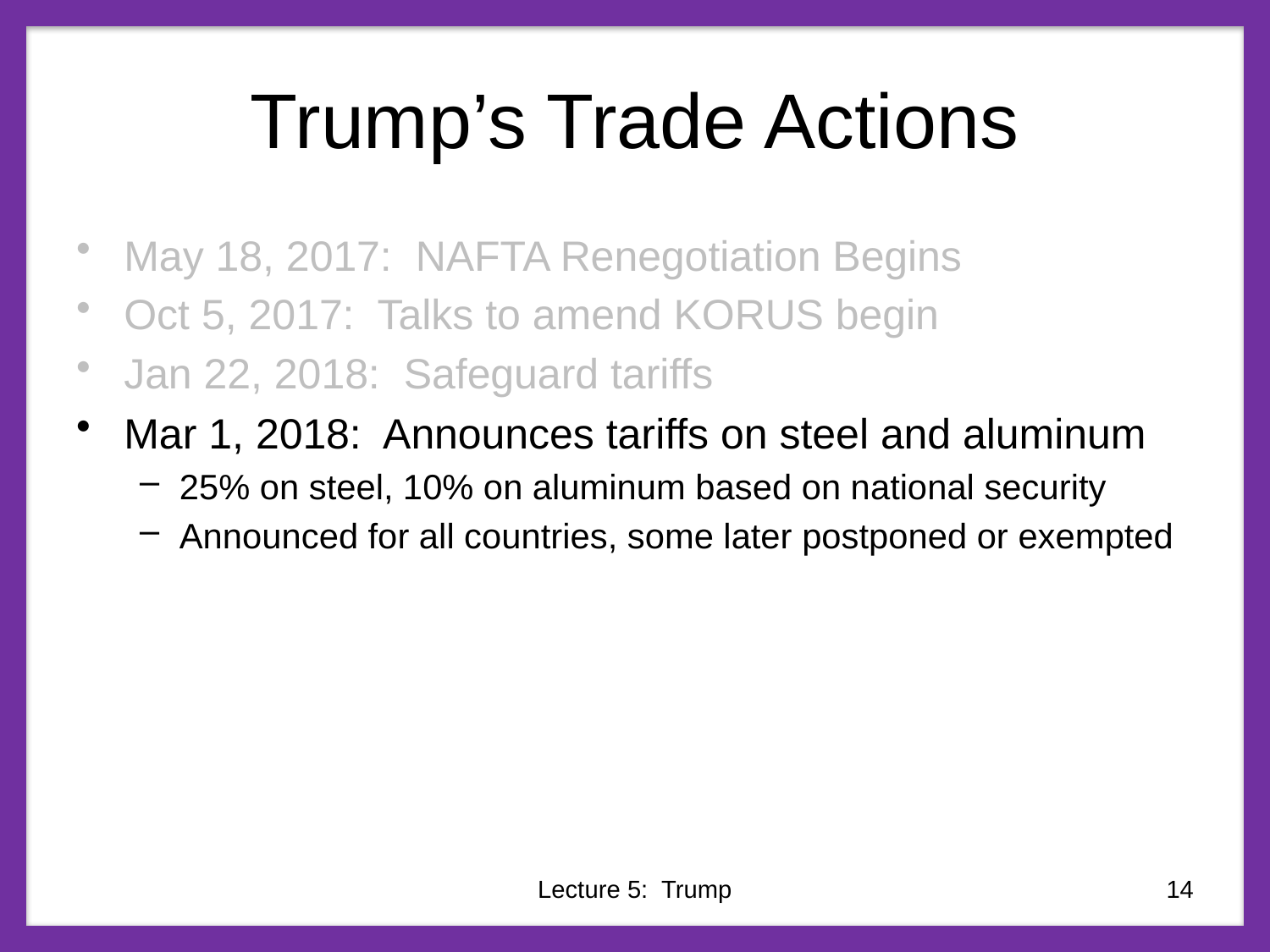

# Trump’s Trade Actions
May 18, 2017:  NAFTA Renegotiation Begins
Oct 5, 2017:  Talks to amend KORUS begin
Jan 22, 2018:  Safeguard tariffs
Mar 1, 2018:  Announces tariffs on steel and aluminum
25% on steel, 10% on aluminum based on national security
Announced for all countries, some later postponed or exempted

Lecture 5:  Trump
14